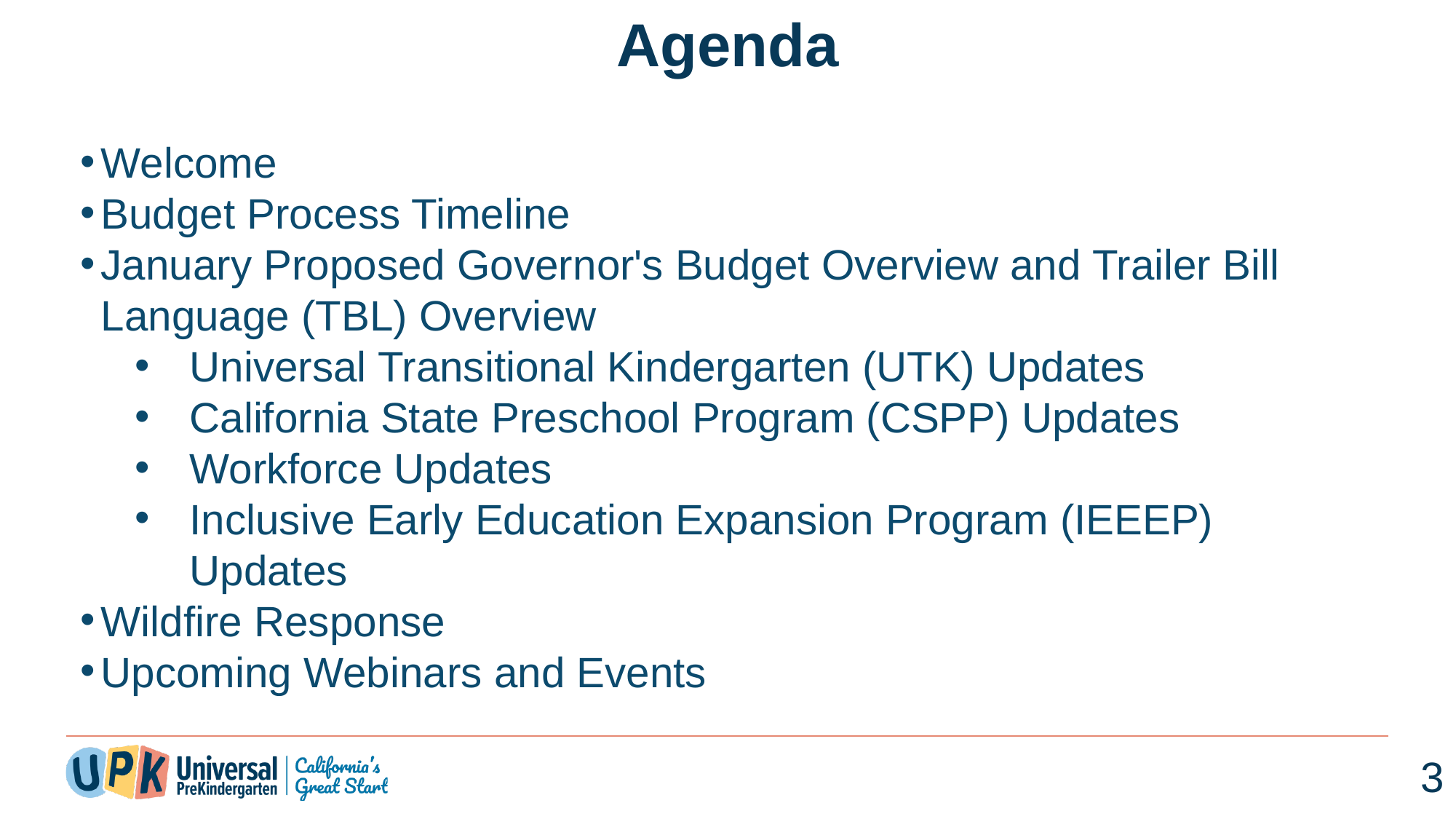

# Agenda
Welcome
Budget Process Timeline
January Proposed Governor's Budget Overview and Trailer Bill Language (TBL) Overview
Universal Transitional Kindergarten (UTK) Updates
California State Preschool Program (CSPP) Updates
Workforce Updates
Inclusive Early Education Expansion Program (IEEEP) Updates
Wildfire Response
Upcoming Webinars and Events

3